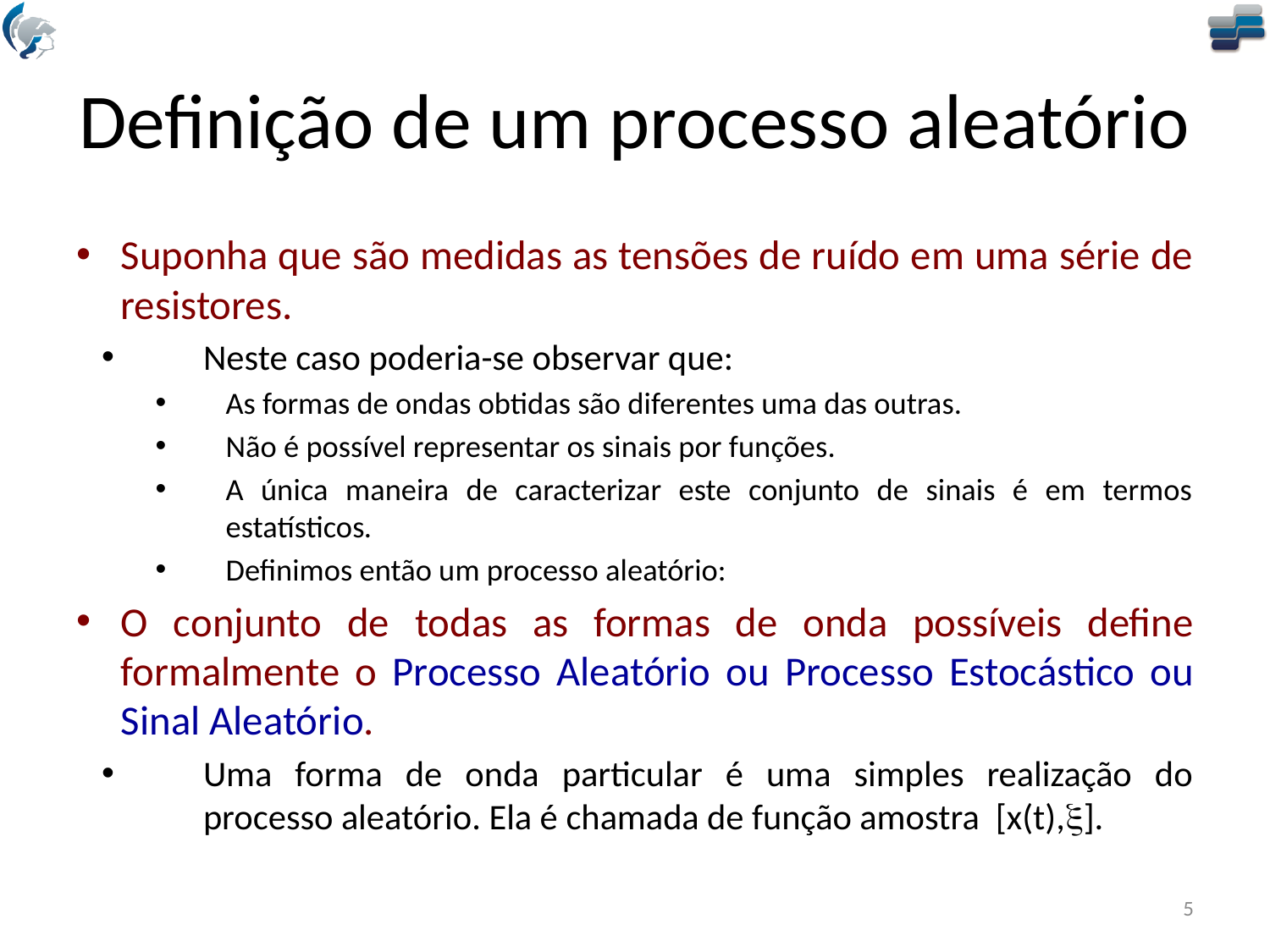

# Definição de um processo aleatório
Suponha que são medidas as tensões de ruído em uma série de resistores.
Neste caso poderia-se observar que:
As formas de ondas obtidas são diferentes uma das outras.
Não é possível representar os sinais por funções.
A única maneira de caracterizar este conjunto de sinais é em termos estatísticos.
Definimos então um processo aleatório:
O conjunto de todas as formas de onda possíveis define formalmente o Processo Aleatório ou Processo Estocástico ou Sinal Aleatório.
Uma forma de onda particular é uma simples realização do processo aleatório. Ela é chamada de função amostra  [x(t),ξ].
5